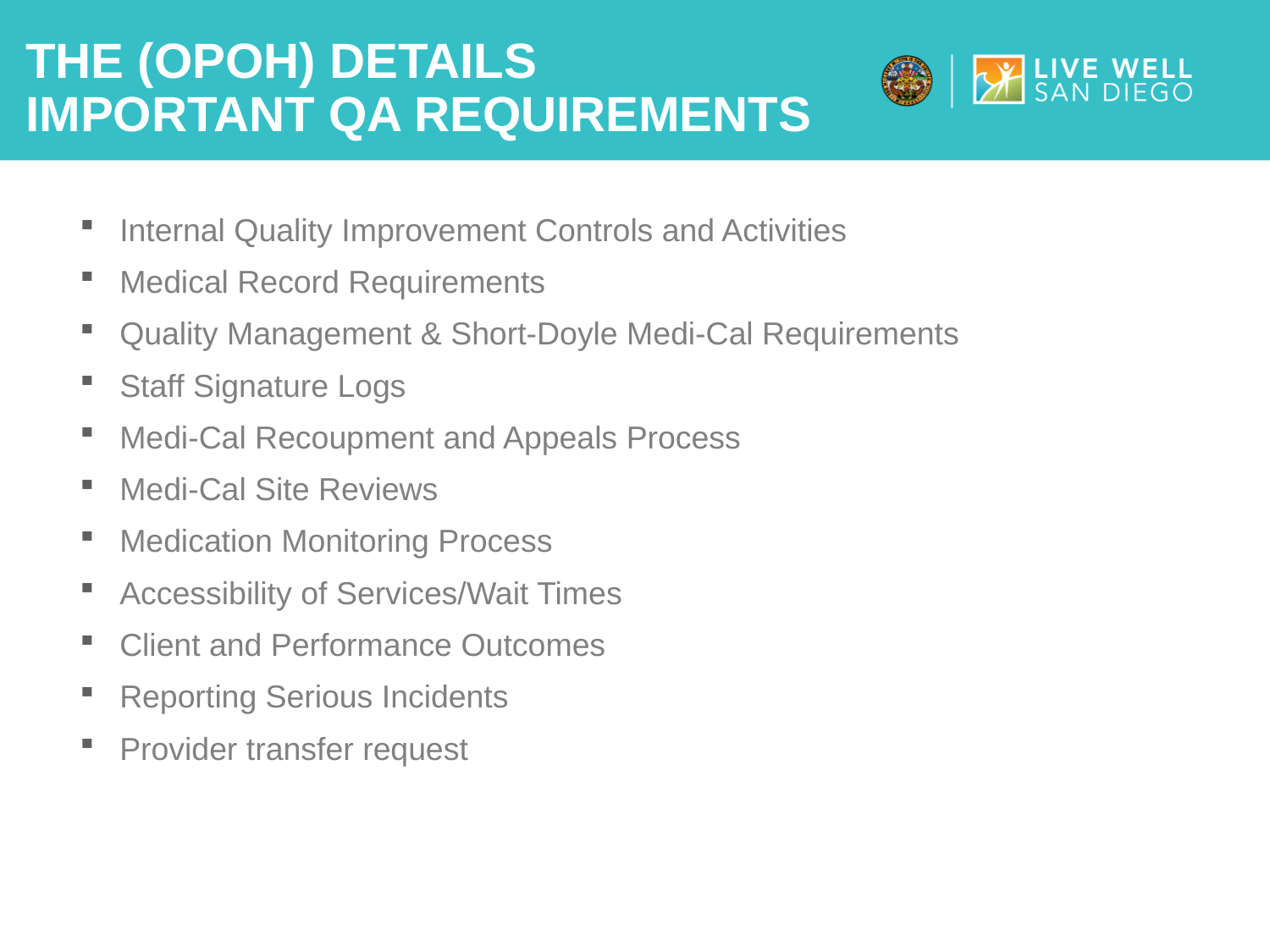

# The (OPOH) details Important qA requirements
Internal Quality Improvement Controls and Activities
Medical Record Requirements
Quality Management & Short-Doyle Medi-Cal Requirements
Staff Signature Logs
Medi-Cal Recoupment and Appeals Process
Medi-Cal Site Reviews
Medication Monitoring Process
Accessibility of Services/Wait Times
Client and Performance Outcomes
Reporting Serious Incidents
Provider transfer request